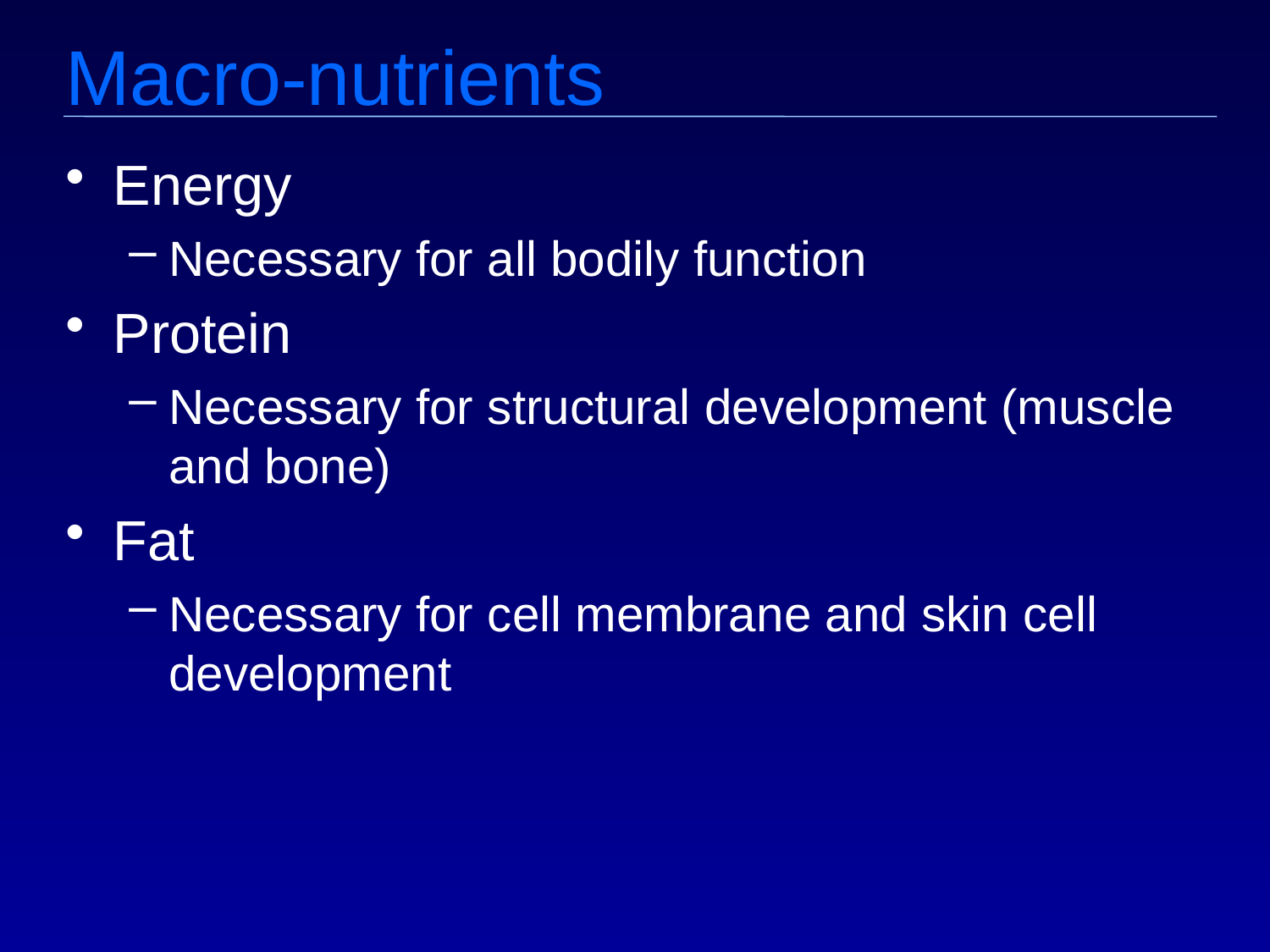

# Macro-nutrients
Energy
Necessary for all bodily function
Protein
Necessary for structural development (muscle and bone)
Fat
Necessary for cell membrane and skin cell development